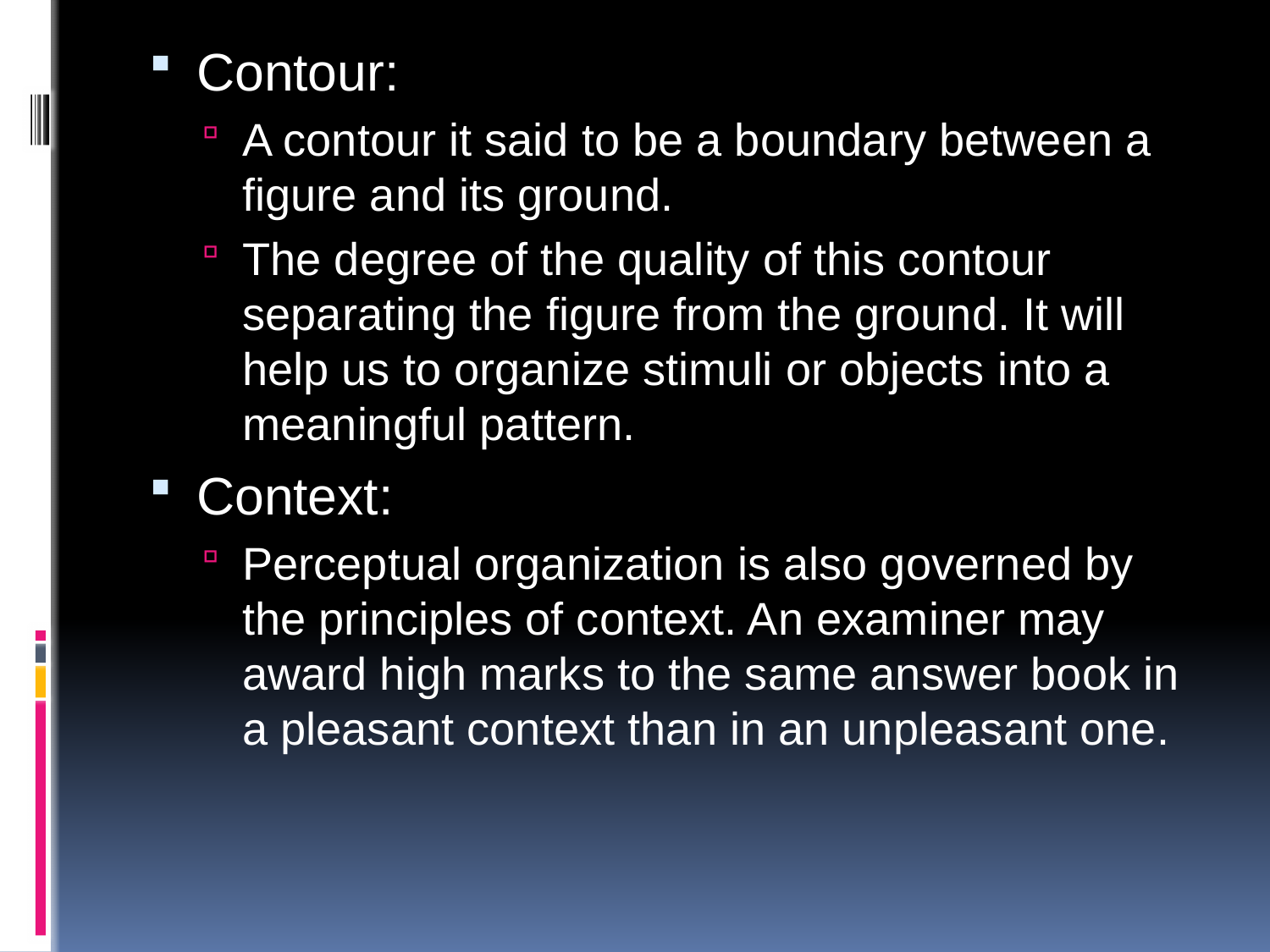

Contour:
A contour it said to be a boundary between a figure and its ground.
The degree of the quality of this contour separating the figure from the ground. It will help us to organize stimuli or objects into a meaningful pattern.
Context:
Perceptual organization is also governed by the principles of context. An examiner may award high marks to the same answer book in a pleasant context than in an unpleasant one.